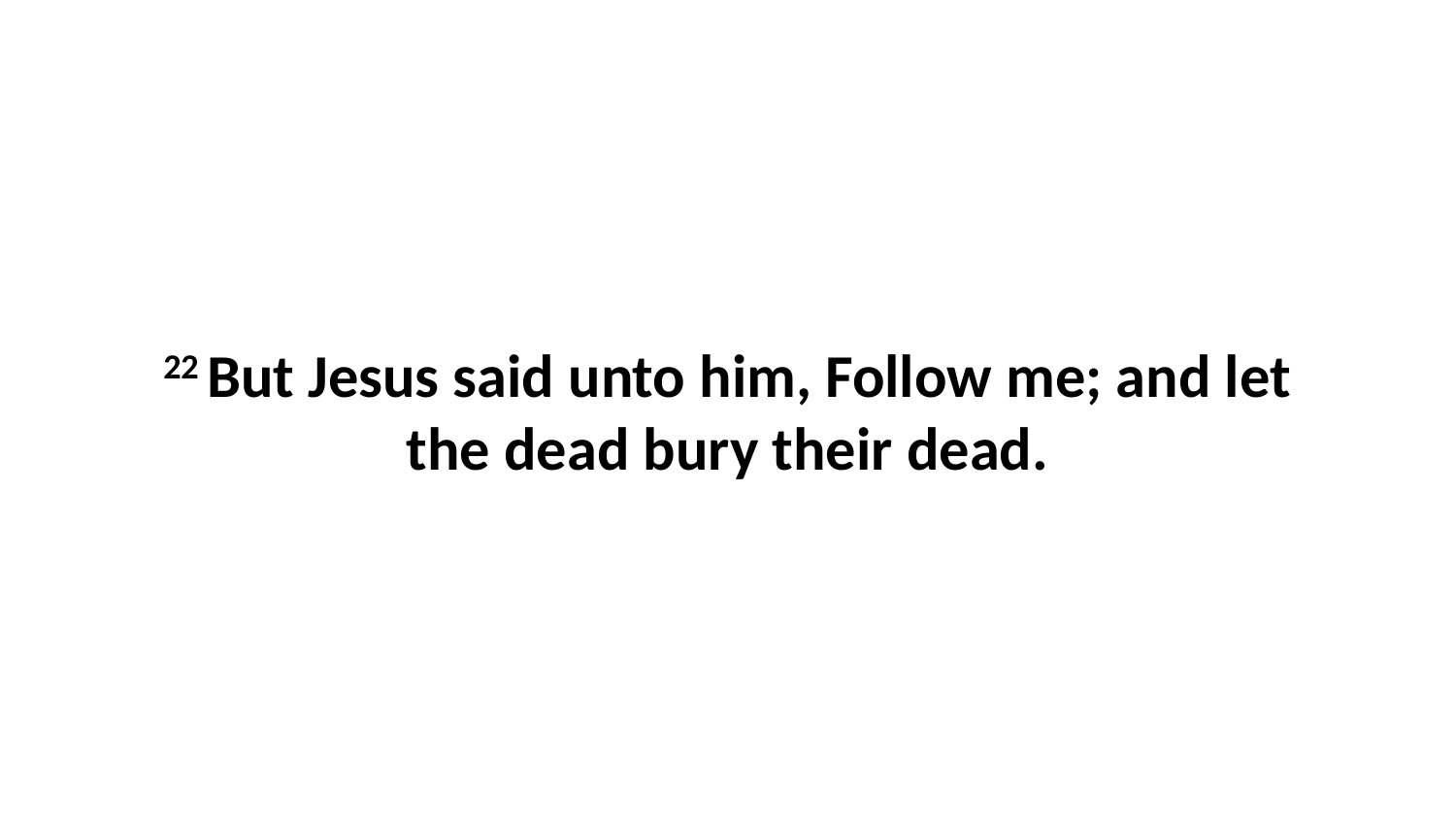

22 But Jesus said unto him, Follow me; and let the dead bury their dead.